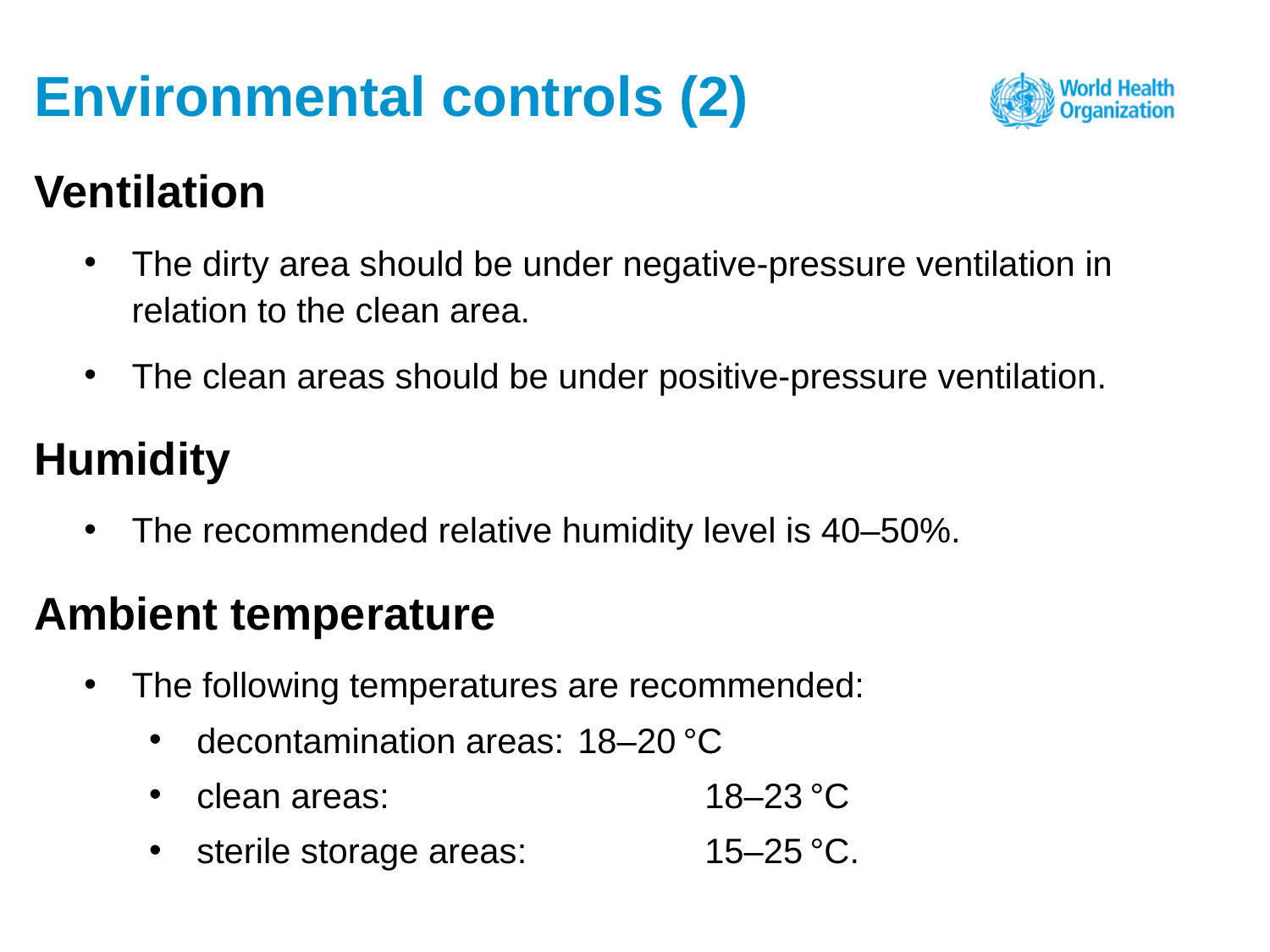

# Environmental controls (2)
Ventilation
The dirty area should be under negative-pressure ventilation in relation to the clean area.
The clean areas should be under positive-pressure ventilation.
Humidity
The recommended relative humidity level is 40–50%.
Ambient temperature
The following temperatures are recommended:
decontamination areas: 	18–20 °C
clean areas:			18–23 °C
sterile storage areas: 		15–25 °C.